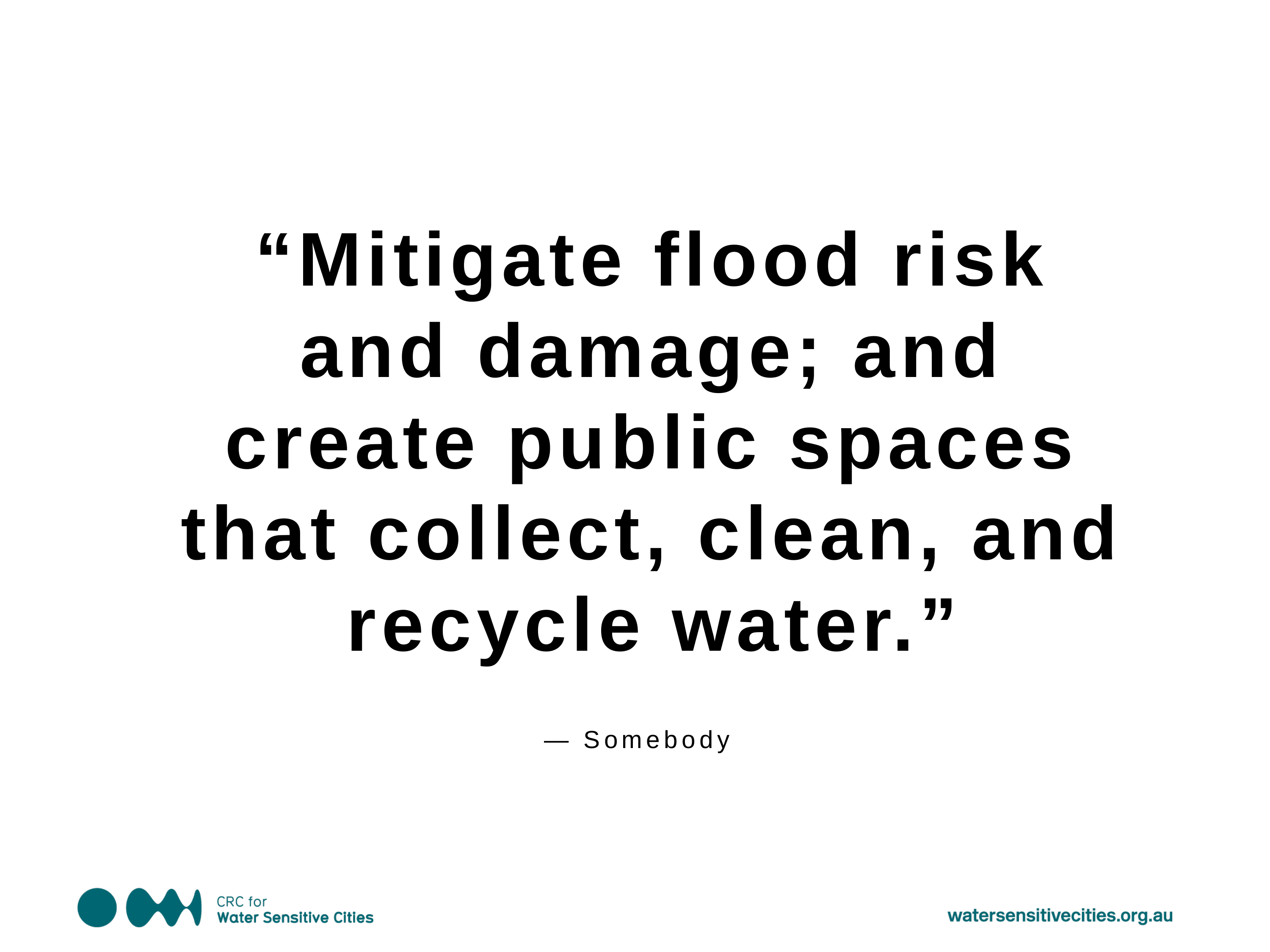

“Mitigate flood risk and damage; and create public spaces that collect, clean, and recycle water.”
— Somebody